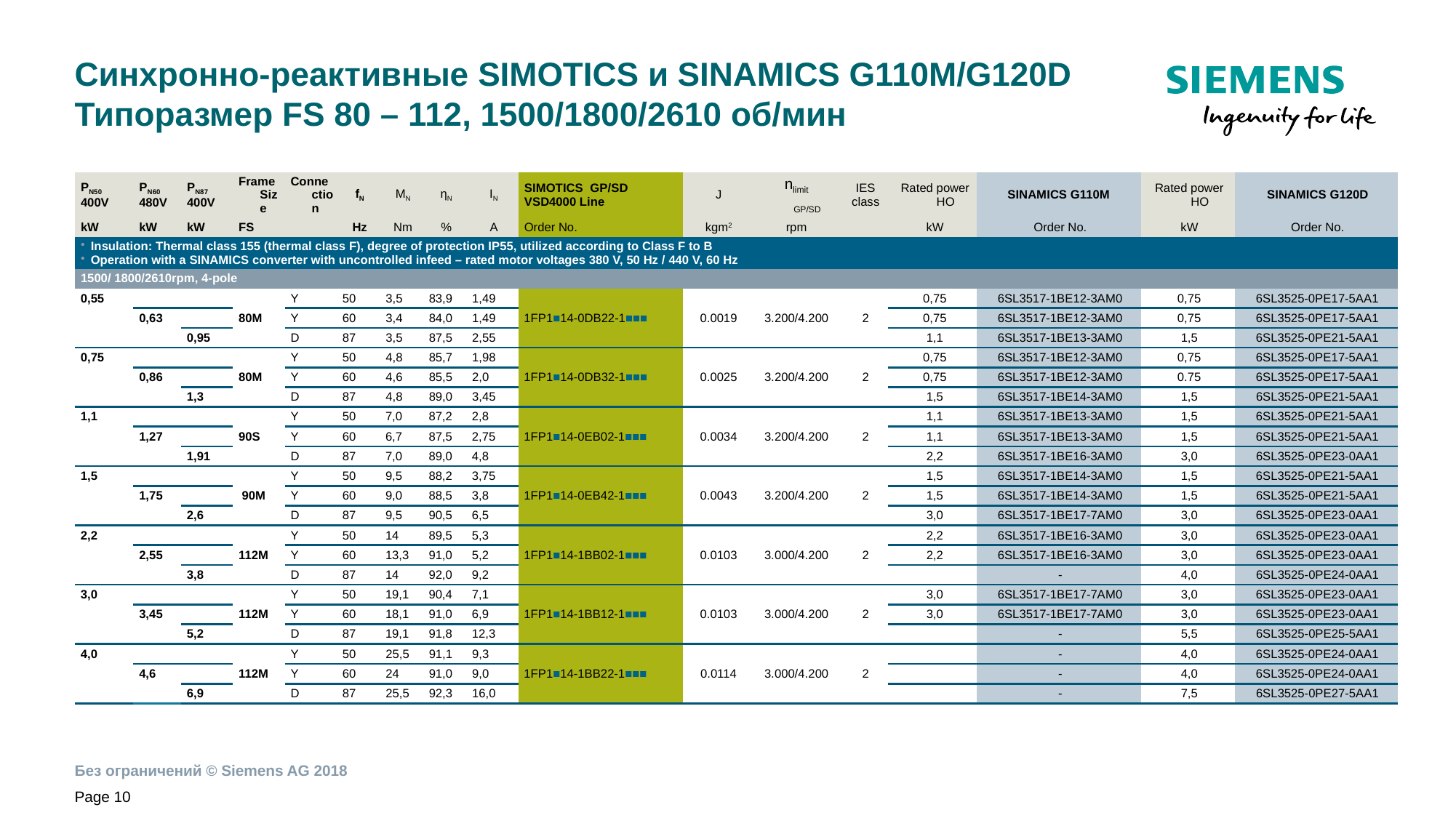

# Синхронно-реактивные SIMOTICS и SINAMICS G110M/G120D Типоразмер FS 80 – 112, 1500/1800/2610 об/мин
| PN50 400V | PN60 480V | PN87 400V | Frame Size | Connection | fN | MN | ηN | IN | SIMOTICS GP/SD VSD4000 Line | J | nlimit GP/SD | IES class | Rated power HO | SINAMICS G110M | Rated power HO | SINAMICS G120D |
| --- | --- | --- | --- | --- | --- | --- | --- | --- | --- | --- | --- | --- | --- | --- | --- | --- |
| kW | kW | kW | FS |  | Hz | Nm | % | A | Order No. | kgm2 | rpm |  | kW | Order No. | kW | Order No. |
| Insulation: Thermal class 155 (thermal class F), degree of protection IP55, utilized according to Class F to B Operation with a SINAMICS converter with uncontrolled infeed – rated motor voltages 380 V, 50 Hz / 440 V, 60 Hz |  |  |  |  |  |  |  |  |  |  |  |  |  |  |  |  |
| 1500/ 1800/2610rpm, 4-pole |  |  |  |  |  |  |  |  |  |  |  |  |  |  |  |  |
| 0,55 |  |  |  | Y | 50 | 3,5 | 83,9 | 1,49 | 1FP1■14-0DB22-1■■■ | 0.0019 | 3.200/4.200 | 2 | 0,75 | 6SL3517-1BE12-3AM0 | 0,75 | 6SL3525-0PE17-5AA1 |
|  | 0,63 |  | 80M | Y | 60 | 3,4 | 84,0 | 1,49 |  |  |  |  | 0,75 | 6SL3517-1BE12-3AM0 | 0,75 | 6SL3525-0PE17-5AA1 |
|  |  | 0,95 |  | D | 87 | 3,5 | 87,5 | 2,55 |  |  |  |  | 1,1 | 6SL3517-1BE13-3AM0 | 1,5 | 6SL3525-0PE21-5AA1 |
| 0,75 |  |  |  | Y | 50 | 4,8 | 85,7 | 1,98 | 1FP1■14-0DB32-1■■■ | 0.0025 | 3.200/4.200 | 2 | 0,75 | 6SL3517-1BE12-3AM0 | 0,75 | 6SL3525-0PE17-5AA1 |
|  | 0,86 |  | 80M | Y | 60 | 4,6 | 85,5 | 2,0 |  |  |  |  | 0,75 | 6SL3517-1BE12-3AM0 | 0.75 | 6SL3525-0PE17-5AA1 |
|  |  | 1,3 |  | D | 87 | 4,8 | 89,0 | 3,45 |  |  |  |  | 1,5 | 6SL3517-1BE14-3AM0 | 1,5 | 6SL3525-0PE21-5AA1 |
| 1,1 |  |  |  | Y | 50 | 7,0 | 87,2 | 2,8 | 1FP1■14-0EB02-1■■■ | 0.0034 | 3.200/4.200 | 2 | 1,1 | 6SL3517-1BE13-3AM0 | 1,5 | 6SL3525-0PE21-5AA1 |
|  | 1,27 |  | 90S | Y | 60 | 6,7 | 87,5 | 2,75 |  |  |  |  | 1,1 | 6SL3517-1BE13-3AM0 | 1,5 | 6SL3525-0PE21-5AA1 |
|  |  | 1,91 |  | D | 87 | 7,0 | 89,0 | 4,8 |  |  |  |  | 2,2 | 6SL3517-1BE16-3AM0 | 3,0 | 6SL3525-0PE23-0AA1 |
| 1,5 |  |  |  | Y | 50 | 9,5 | 88,2 | 3,75 | 1FP1■14-0EB42-1■■■ | 0.0043 | 3.200/4.200 | 2 | 1,5 | 6SL3517-1BE14-3AM0 | 1,5 | 6SL3525-0PE21-5AA1 |
|  | 1,75 |  | 90M | Y | 60 | 9,0 | 88,5 | 3,8 |  |  |  |  | 1,5 | 6SL3517-1BE14-3AM0 | 1,5 | 6SL3525-0PE21-5AA1 |
|  |  | 2,6 |  | D | 87 | 9,5 | 90,5 | 6,5 |  |  |  |  | 3,0 | 6SL3517-1BE17-7AM0 | 3,0 | 6SL3525-0PE23-0AA1 |
| 2,2 |  |  | 112M | Y | 50 | 14 | 89,5 | 5,3 | 1FP1■14-1BB02-1■■■ | 0.0103 | 3.000/4.200 | 2 | 2,2 | 6SL3517-1BE16-3AM0 | 3,0 | 6SL3525-0PE23-0AA1 |
|  | 2,55 |  |  | Y | 60 | 13,3 | 91,0 | 5,2 |  |  |  |  | 2,2 | 6SL3517-1BE16-3AM0 | 3,0 | 6SL3525-0PE23-0AA1 |
|  |  | 3,8 |  | D | 87 | 14 | 92,0 | 9,2 |  |  |  |  |  | - | 4,0 | 6SL3525-0PE24-0AA1 |
| 3,0 |  |  | 112M | Y | 50 | 19,1 | 90,4 | 7,1 | 1FP1■14-1BB12-1■■■ | 0.0103 | 3.000/4.200 | 2 | 3,0 | 6SL3517-1BE17-7AM0 | 3,0 | 6SL3525-0PE23-0AA1 |
|  | 3,45 |  |  | Y | 60 | 18,1 | 91,0 | 6,9 |  |  |  |  | 3,0 | 6SL3517-1BE17-7AM0 | 3,0 | 6SL3525-0PE23-0AA1 |
|  |  | 5,2 |  | D | 87 | 19,1 | 91,8 | 12,3 |  |  |  |  |  | - | 5,5 | 6SL3525-0PE25-5AA1 |
| 4,0 |  |  | 112M | Y | 50 | 25,5 | 91,1 | 9,3 | 1FP1■14-1BB22-1■■■ | 0.0114 | 3.000/4.200 | 2 |  | - | 4,0 | 6SL3525-0PE24-0AA1 |
|  | 4,6 |  |  | Y | 60 | 24 | 91,0 | 9,0 |  |  |  |  |  | - | 4,0 | 6SL3525-0PE24-0AA1 |
|  |  | 6,9 |  | D | 87 | 25,5 | 92,3 | 16,0 |  |  |  |  |  | - | 7,5 | 6SL3525-0PE27-5AA1 |
Page 10